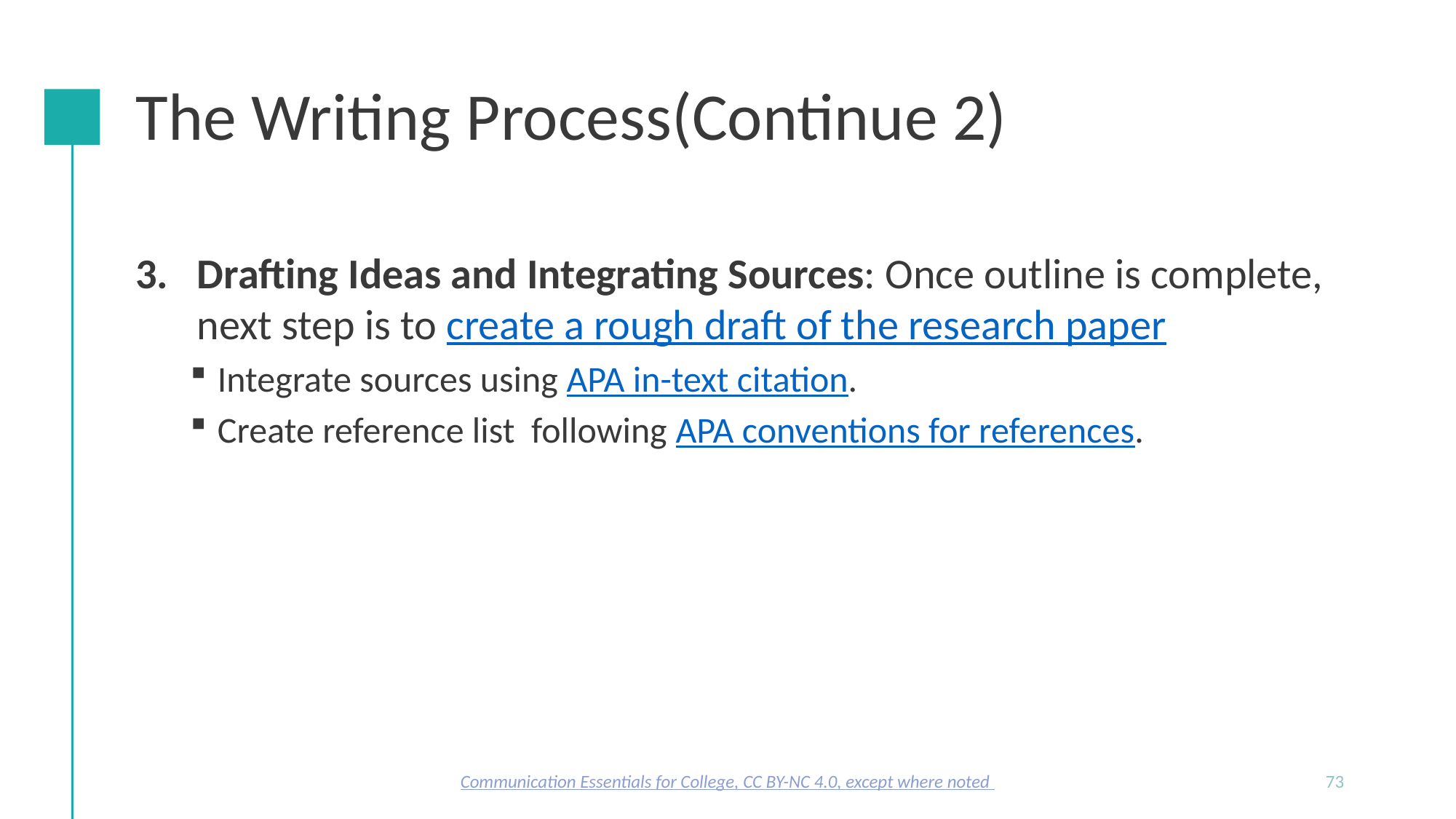

# The Writing Process(Continue 2)
Drafting Ideas and Integrating Sources: Once outline is complete, next step is to create a rough draft of the research paper
Integrate sources using APA in-text citation.
Create reference list  following APA conventions for references.

Communication Essentials for College, CC BY-NC 4.0, except where noted
73